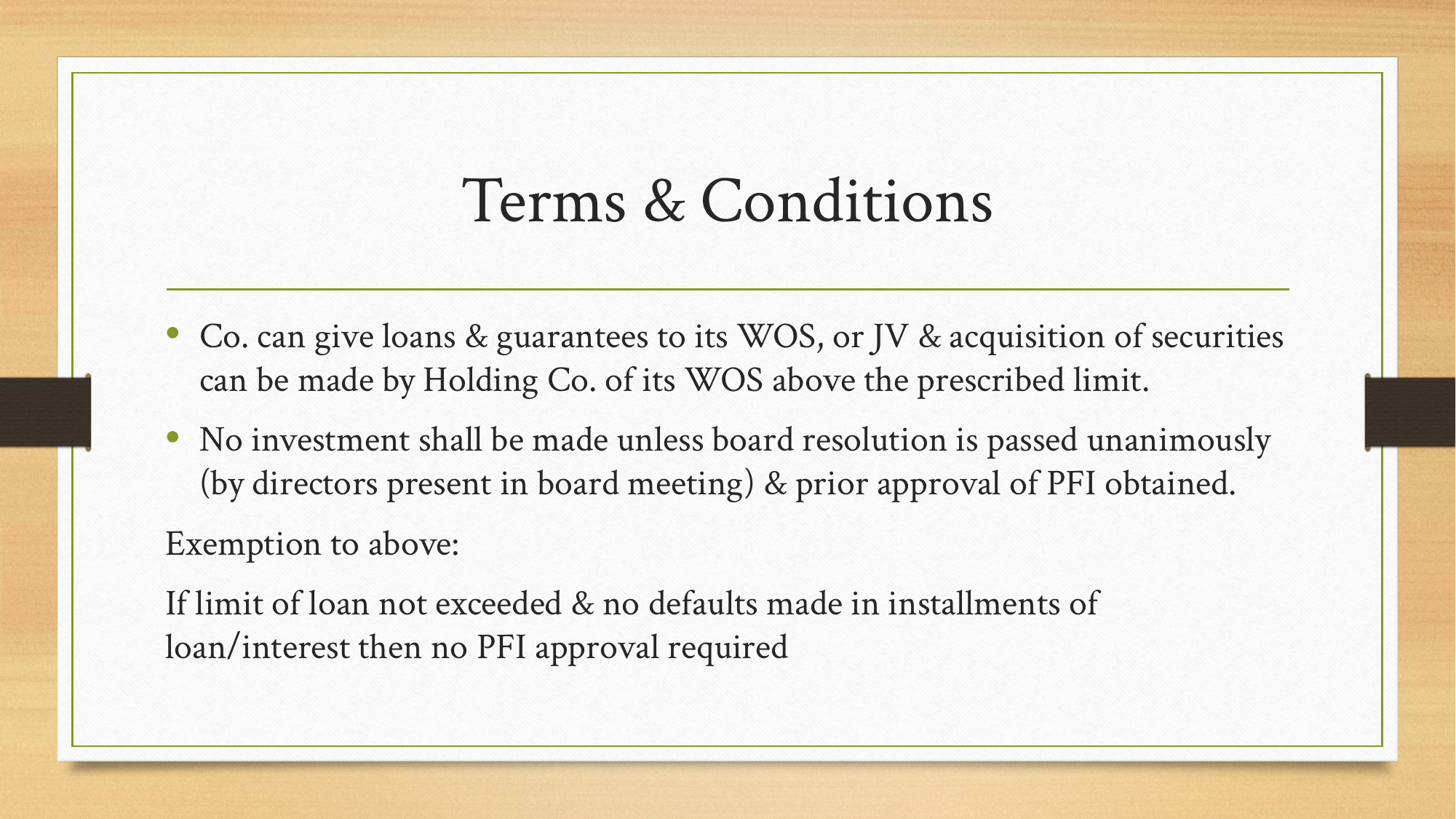

# Terms & Conditions
Co. can give loans & guarantees to its WOS, or JV & acquisition of securities can be made by Holding Co. of its WOS above the prescribed limit.
No investment shall be made unless board resolution is passed unanimously (by directors present in board meeting) & prior approval of PFI obtained.
Exemption to above:
If limit of loan not exceeded & no defaults made in installments of loan/interest then no PFI approval required